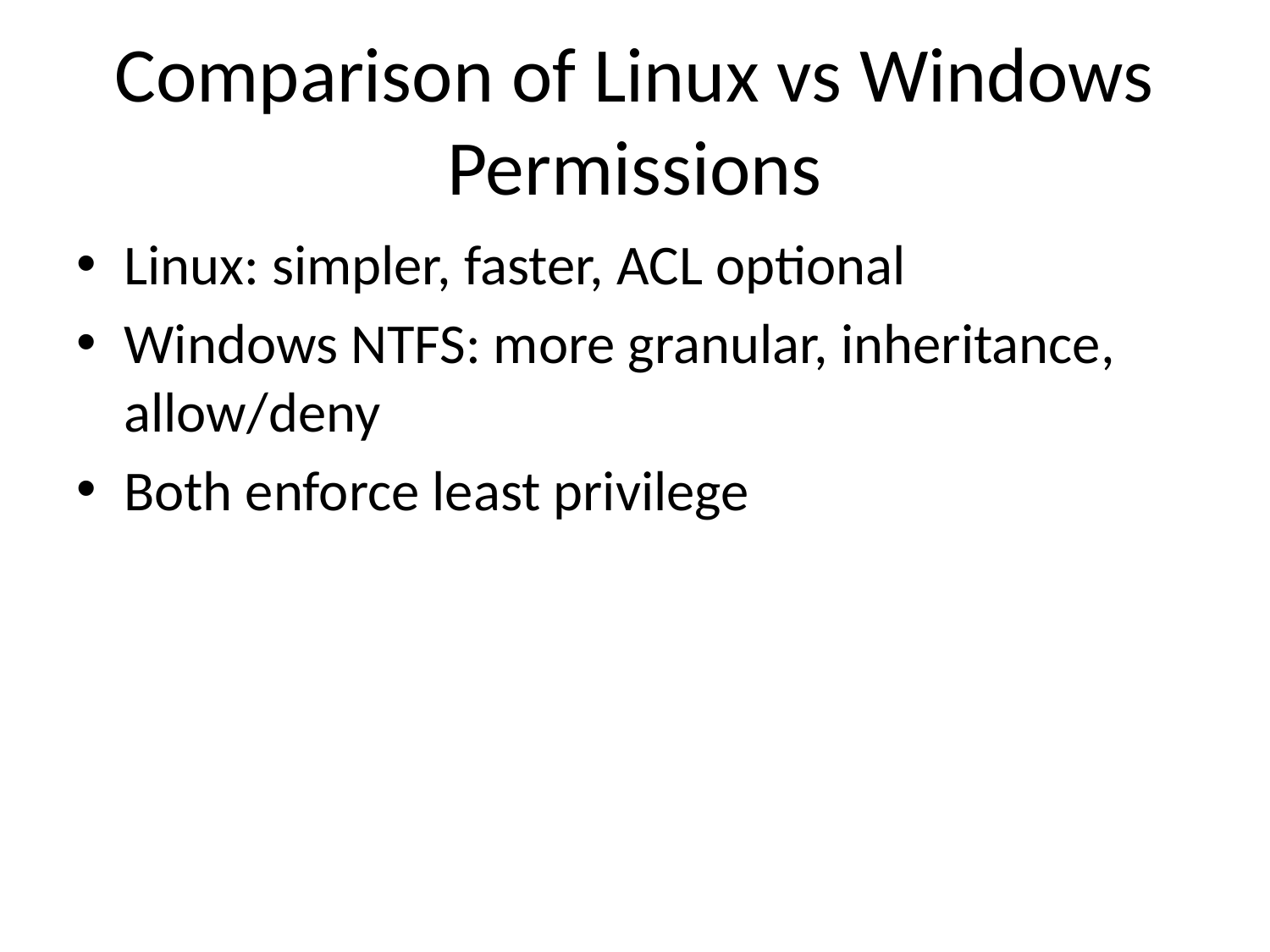

# Comparison of Linux vs Windows Permissions
Linux: simpler, faster, ACL optional
Windows NTFS: more granular, inheritance, allow/deny
Both enforce least privilege